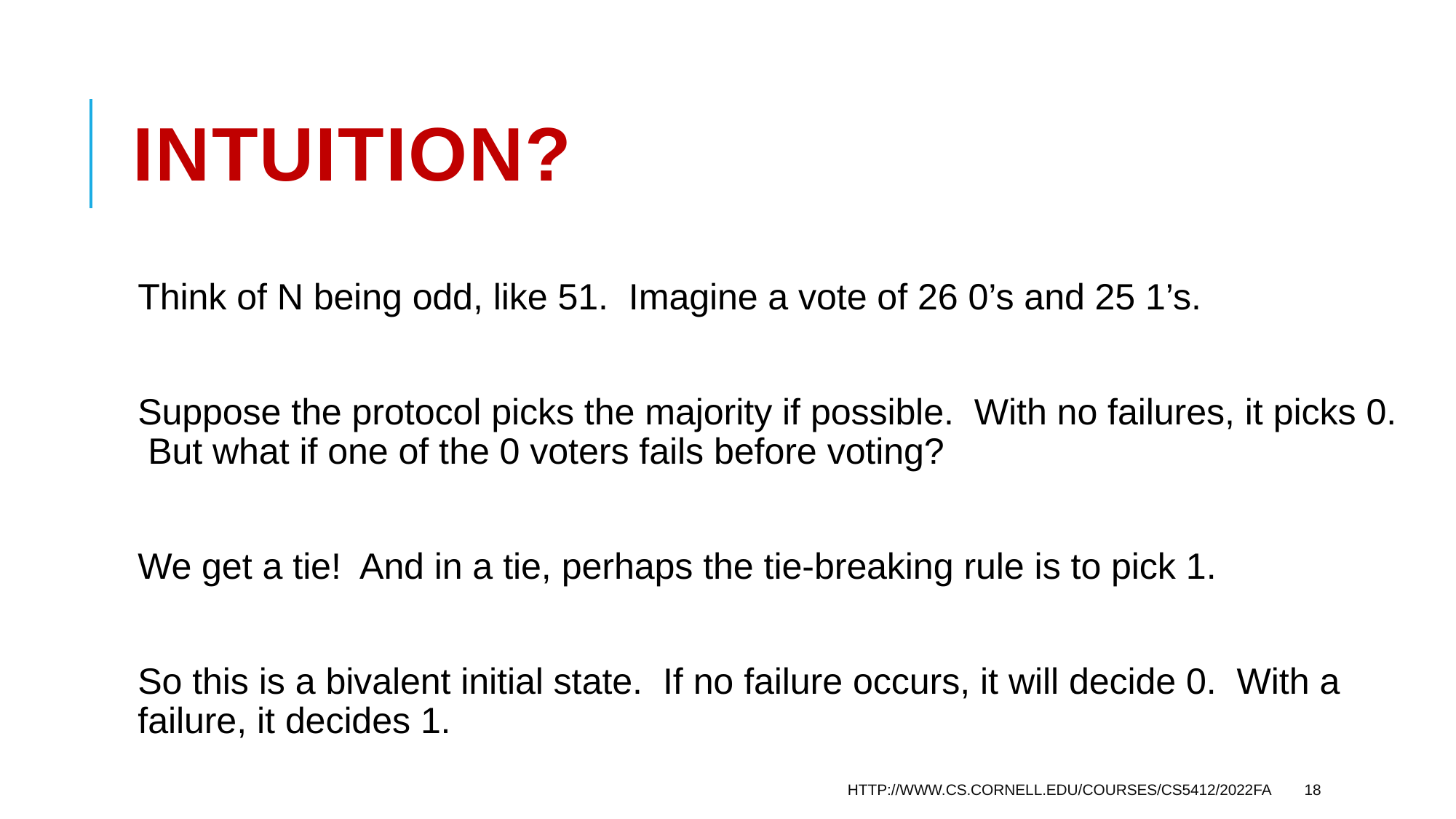

# Intuition?
Think of N being odd, like 51.  Imagine a vote of 26 0’s and 25 1’s.

Suppose the protocol picks the majority if possible.  With no failures, it picks 0.  But what if one of the 0 voters fails before voting?

We get a tie!  And in a tie, perhaps the tie-breaking rule is to pick 1.

So this is a bivalent initial state.  If no failure occurs, it will decide 0.  With a failure, it decides 1.
http://www.cs.cornell.edu/courses/cs5412/2022fa
18